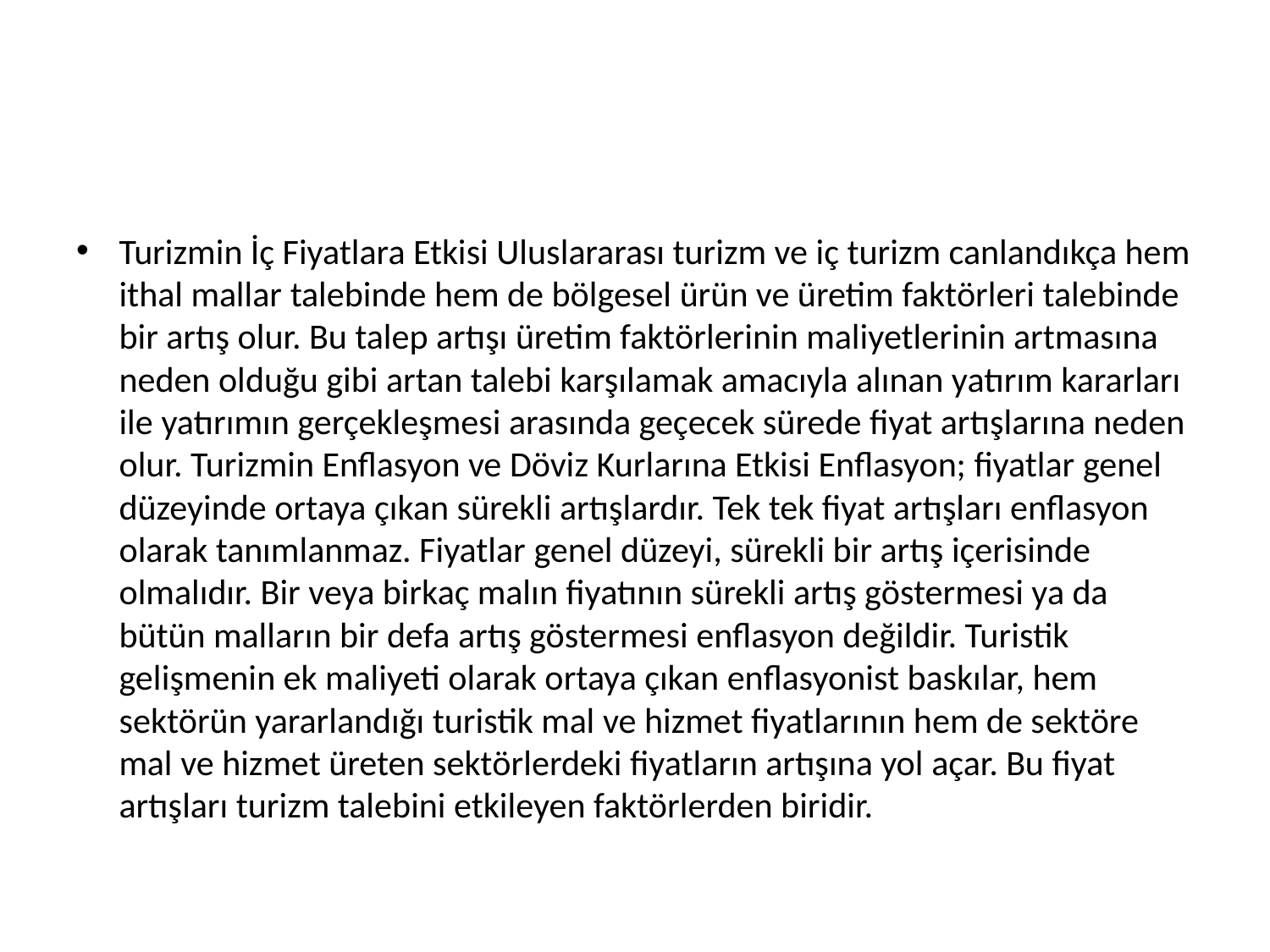

#
Turizmin İç Fiyatlara Etkisi Uluslararası turizm ve iç turizm canlandıkça hem ithal mallar talebinde hem de bölgesel ürün ve üretim faktörleri talebinde bir artış olur. Bu talep artışı üretim faktörlerinin maliyetlerinin artmasına neden olduğu gibi artan talebi karşılamak amacıyla alınan yatırım kararları ile yatırımın gerçekleşmesi arasında geçecek sürede fiyat artışlarına neden olur. Turizmin Enflasyon ve Döviz Kurlarına Etkisi Enflasyon; fiyatlar genel düzeyinde ortaya çıkan sürekli artışlardır. Tek tek fiyat artışları enflasyon olarak tanımlanmaz. Fiyatlar genel düzeyi, sürekli bir artış içerisinde olmalıdır. Bir veya birkaç malın fiyatının sürekli artış göstermesi ya da bütün malların bir defa artış göstermesi enflasyon değildir. Turistik gelişmenin ek maliyeti olarak ortaya çıkan enflasyonist baskılar, hem sektörün yararlandığı turistik mal ve hizmet fiyatlarının hem de sektöre mal ve hizmet üreten sektörlerdeki fiyatların artışına yol açar. Bu fiyat artışları turizm talebini etkileyen faktörlerden biridir.